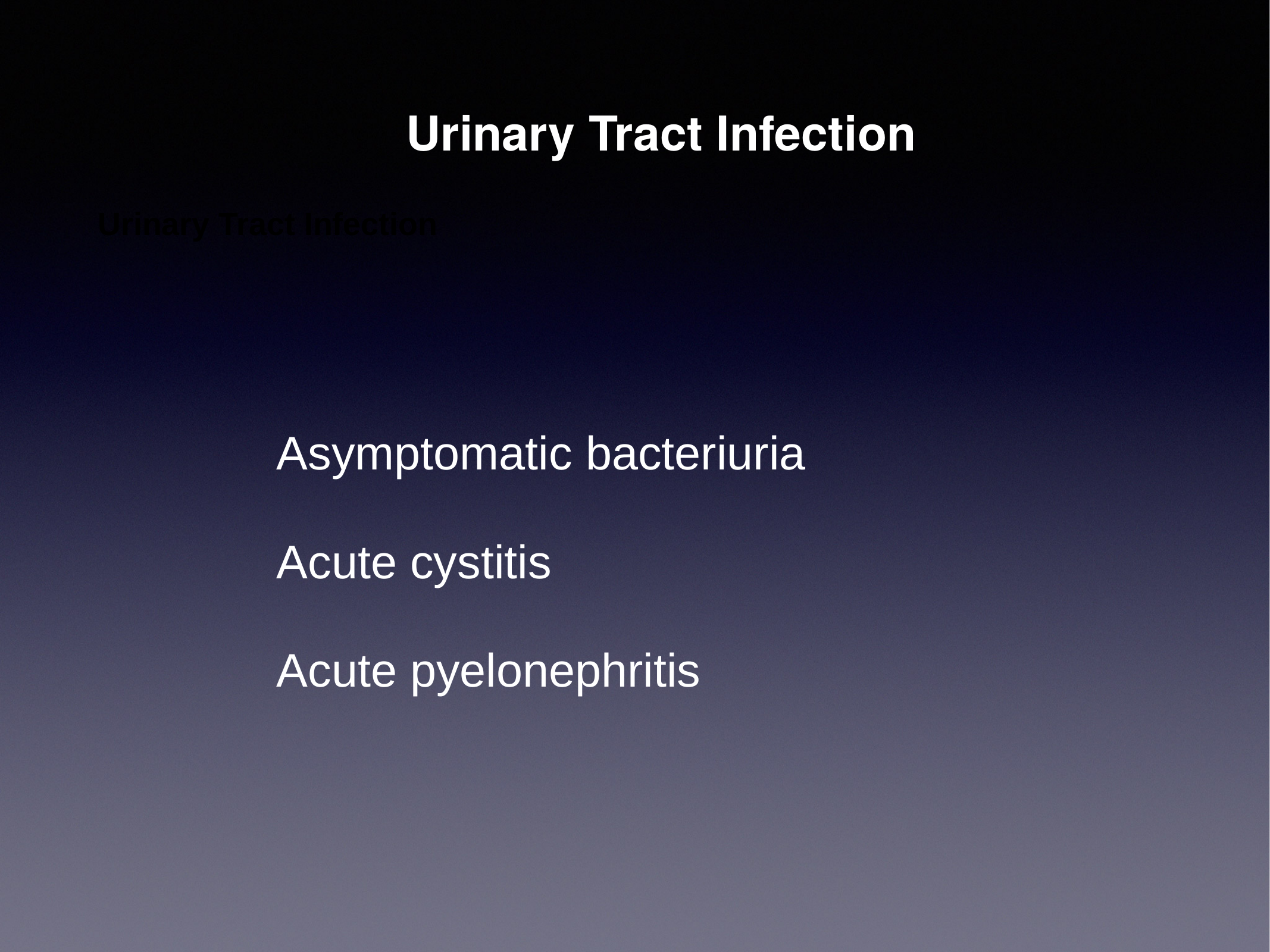

# Urinary Tract Infection
Urinary Tract Infection
Asymptomatic bacteriuria
Acute cystitis
Acute pyelonephritis